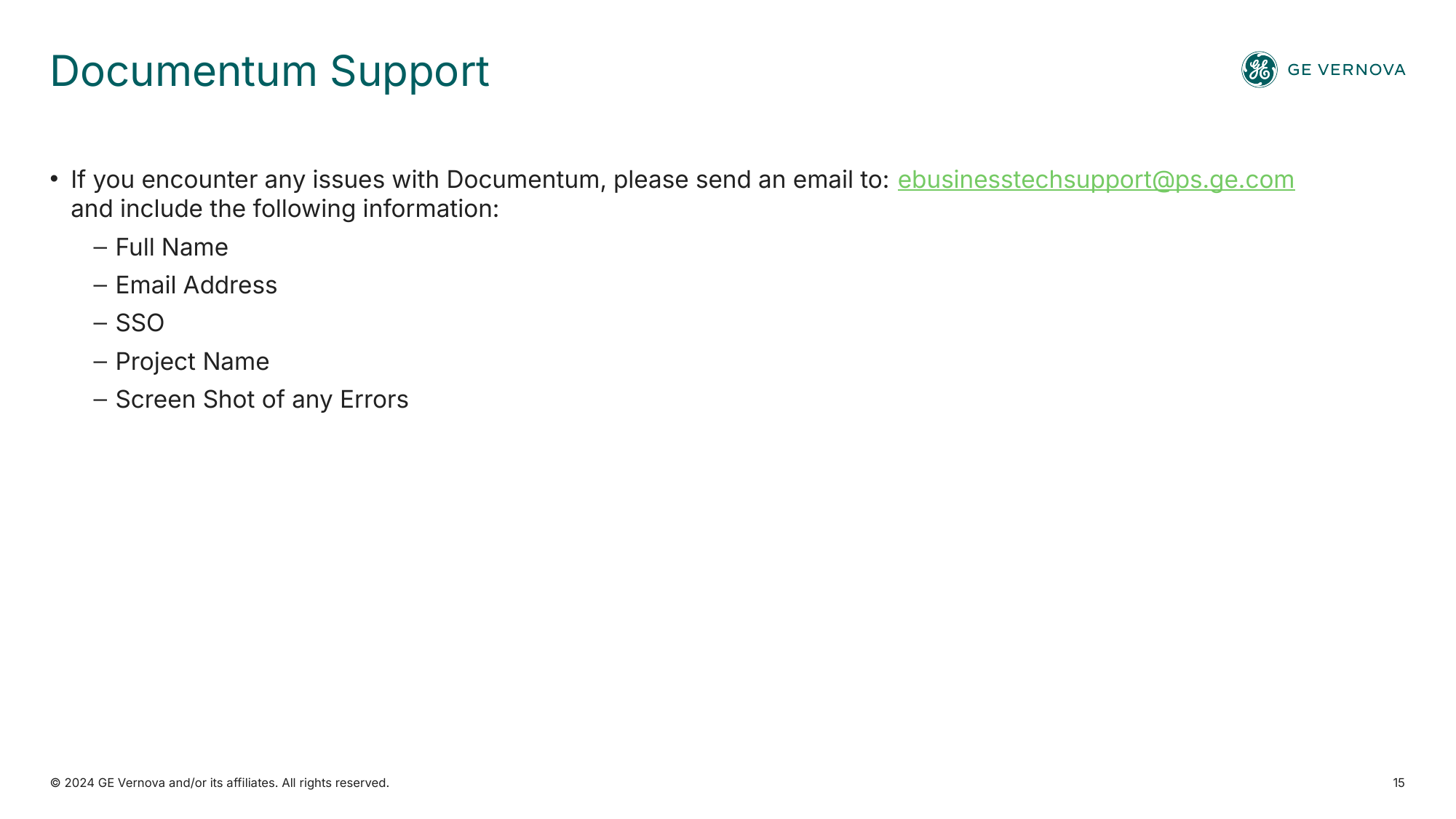

# Documentum Support
If you encounter any issues with Documentum, please send an email to: ebusinesstechsupport@ps.ge.com and include the following information:
Full Name
Email Address
SSO
Project Name
Screen Shot of any Errors
© 2024 GE Vernova and/or its affiliates. All rights reserved.
15